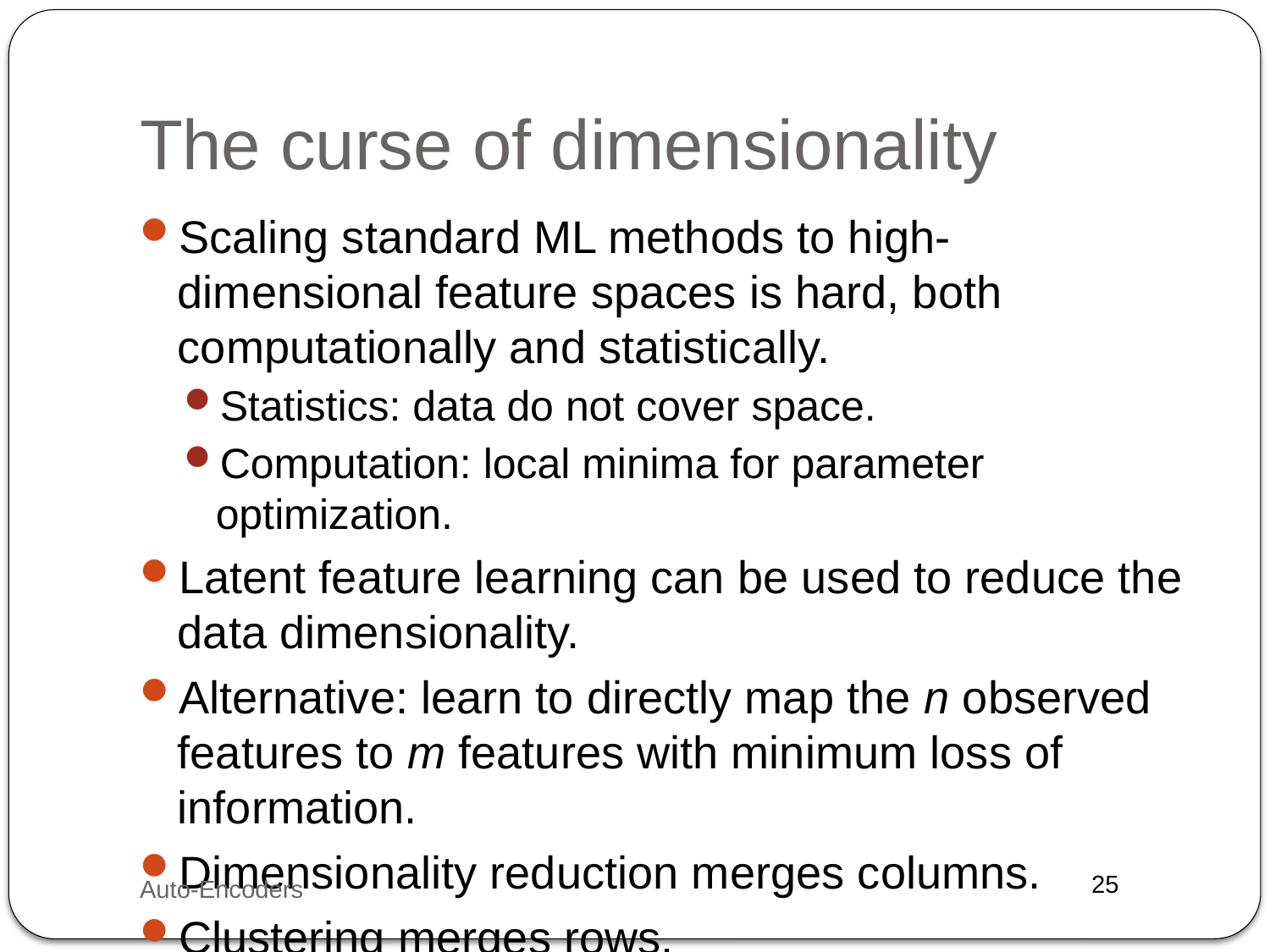

# The curse of dimensionality
Scaling standard ML methods to high-dimensional feature spaces is hard, both computationally and statistically.
Statistics: data do not cover space.
Computation: local minima for parameter optimization.
Latent feature learning can be used to reduce the data dimensionality.
Alternative: learn to directly map the n observed features to m features with minimum loss of information.
Dimensionality reduction merges columns.
Clustering merges rows.
Auto-Encoders